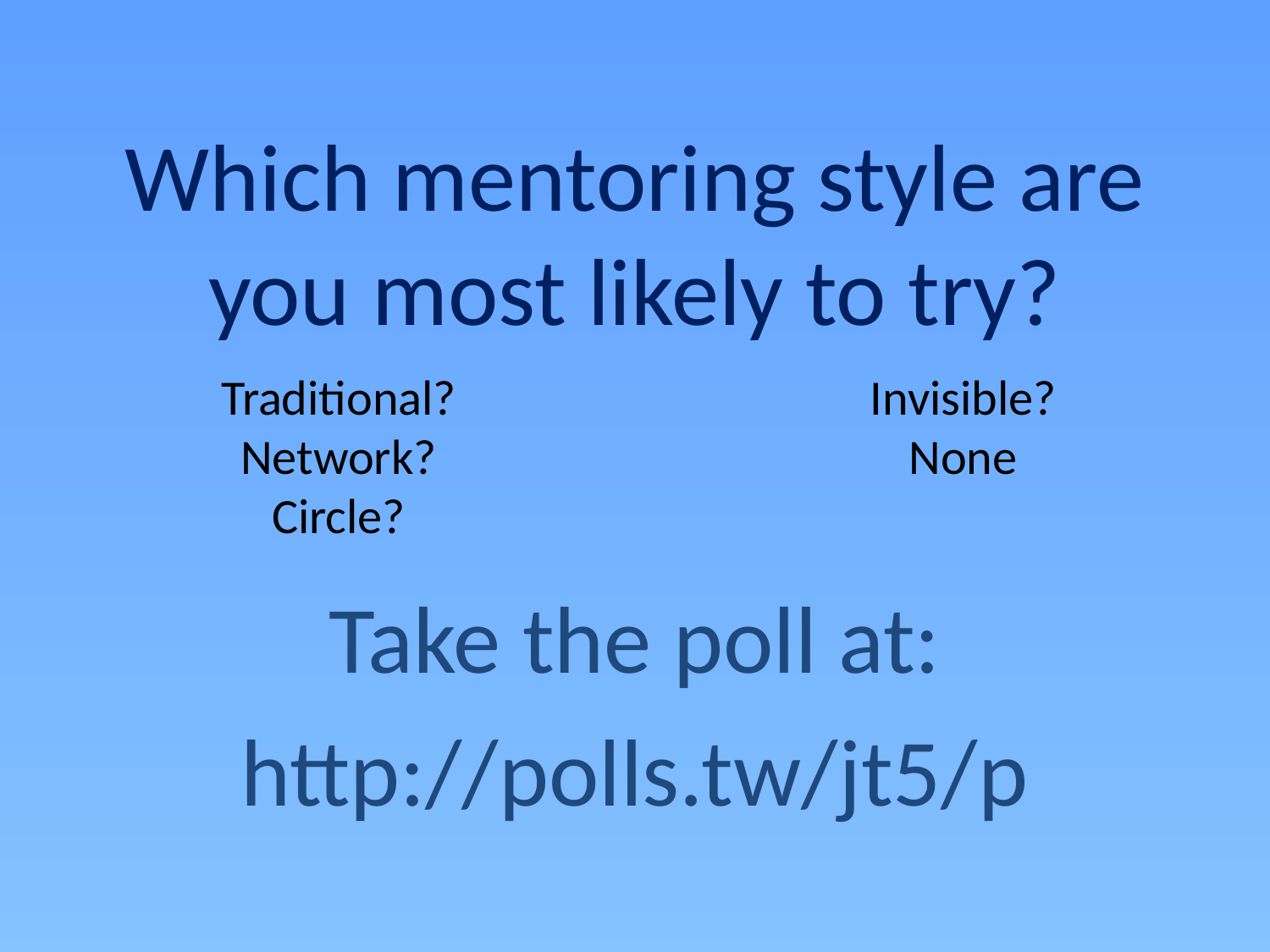

# Which mentoring style are you most likely to try?
Traditional?
Network?
Circle?
Invisible?
None
Take the poll at:
http://polls.tw/jt5/p